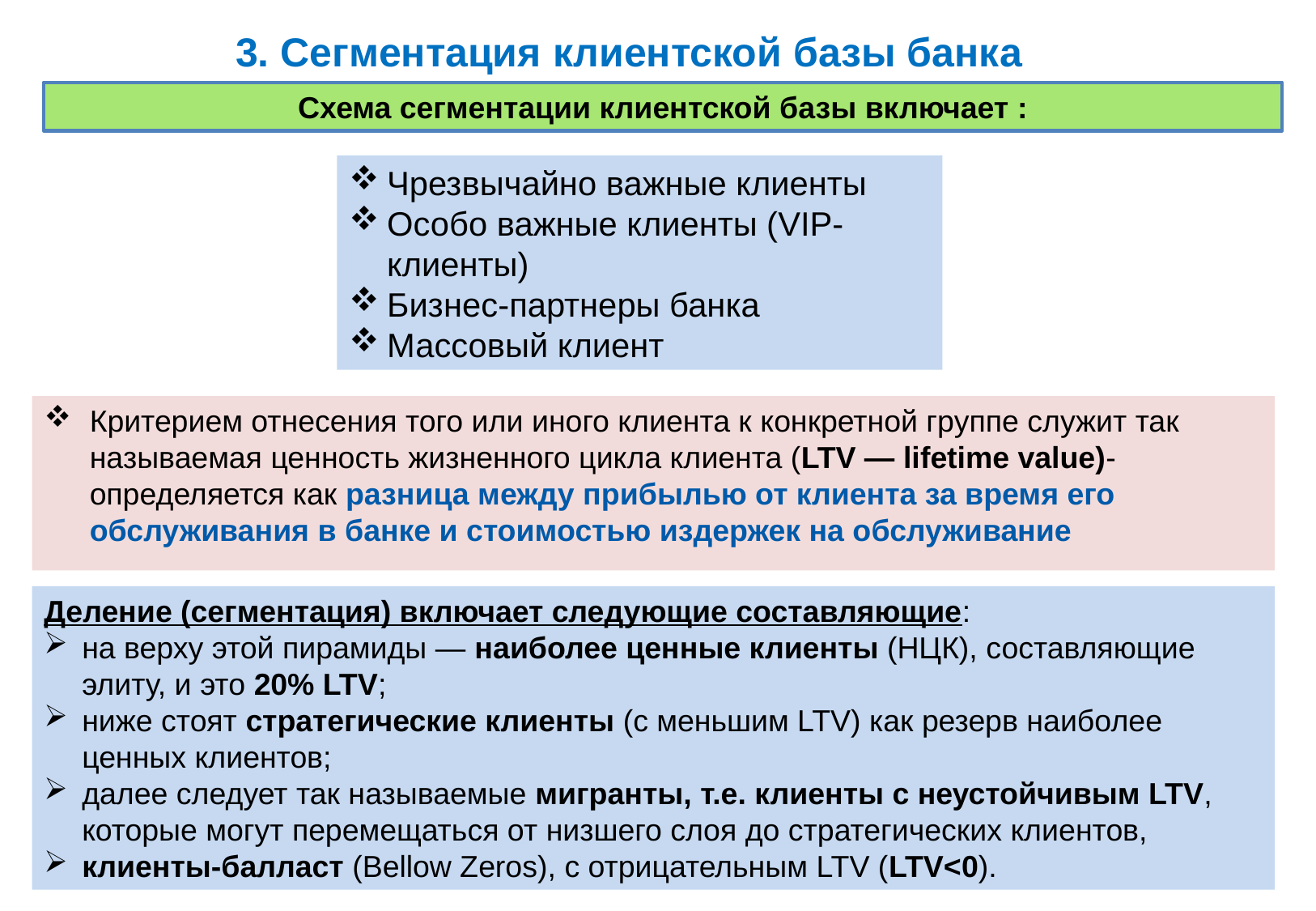

# 3. Сегментация клиентской базы банка
Схема сегментации клиентской базы включает :
Чрезвычайно важные клиенты
Особо важные клиенты (VIP-клиенты)
Бизнес-партнеры банка
Массовый клиент
Критерием отнесения того или иного клиента к конкретной группе служит так называемая ценность жизненного цикла клиента (LTV — lifetime value)- определяется как разница между прибылью от клиента за время его обслуживания в банке и стоимостью издержек на обслуживание
Деление (сегментация) включает следующие составляющие:
на верху этой пирамиды — наиболее ценные клиенты (НЦК), составляющие элиту, и это 20% LTV;
ниже стоят стратегические клиенты (с меньшим LTV) как резерв наиболее ценных клиентов;
далее следует так называемые мигранты, т.е. клиенты с неустойчивым LTV, которые могут перемещаться от низшего слоя до стратегических клиентов,
клиенты-балласт (Bellow Zeros), с отрицательным LTV (LTV<0).
15